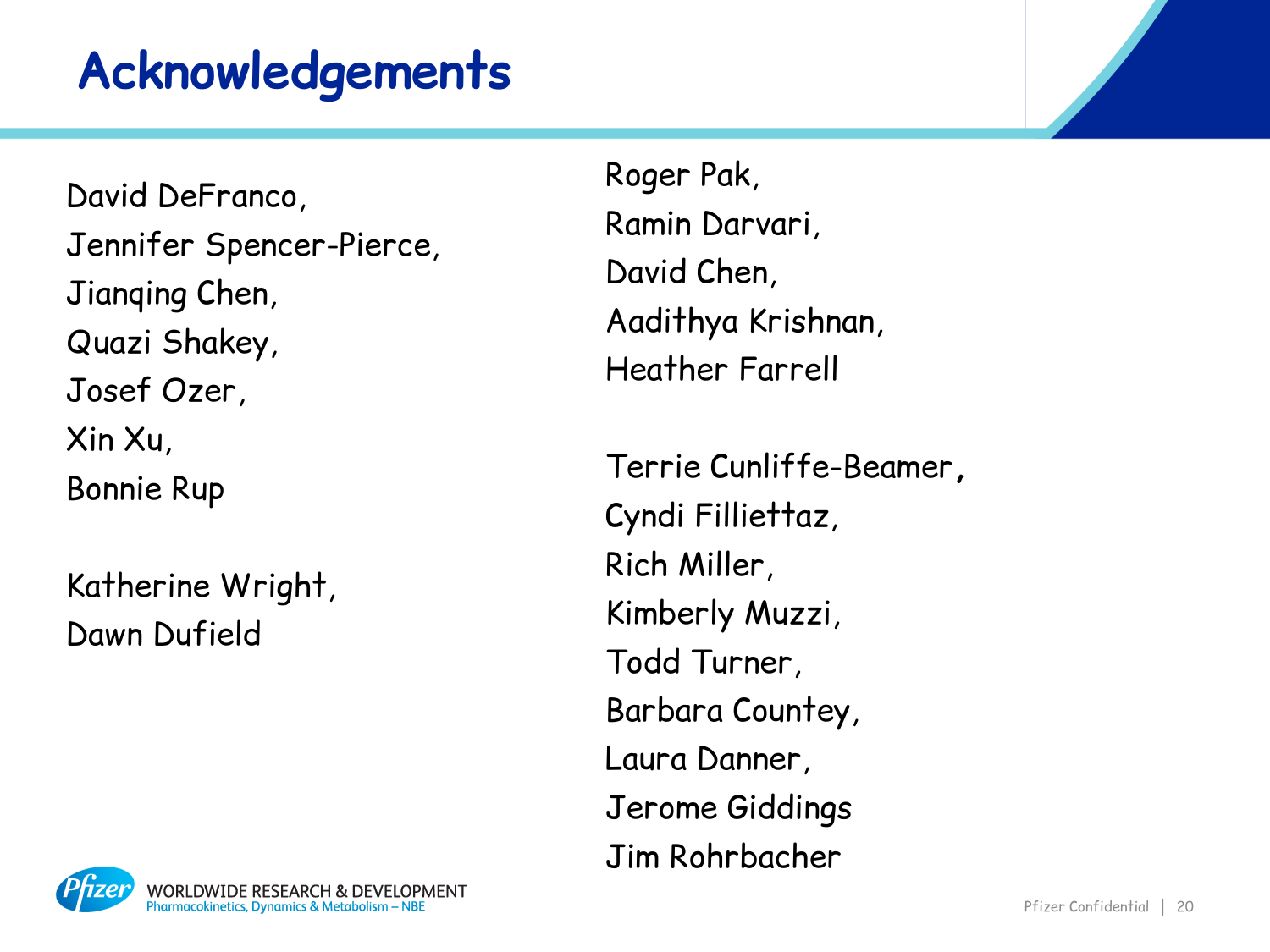

# Acknowledgements
Roger Pak,
Ramin Darvari,
David Chen,
Aadithya Krishnan,
Heather Farrell

Terrie Cunliffe-Beamer,
Cyndi Filliettaz,
Rich Miller,
Kimberly Muzzi,
Todd Turner,
Barbara Countey,
Laura Danner,
Jerome Giddings
Jim Rohrbacher
David DeFranco,
Jennifer Spencer-Pierce,
Jianqing Chen,
Quazi Shakey,
Josef Ozer,
Xin Xu,
Bonnie Rup

Katherine Wright,
Dawn Dufield

Pfizer Confidential  │  20